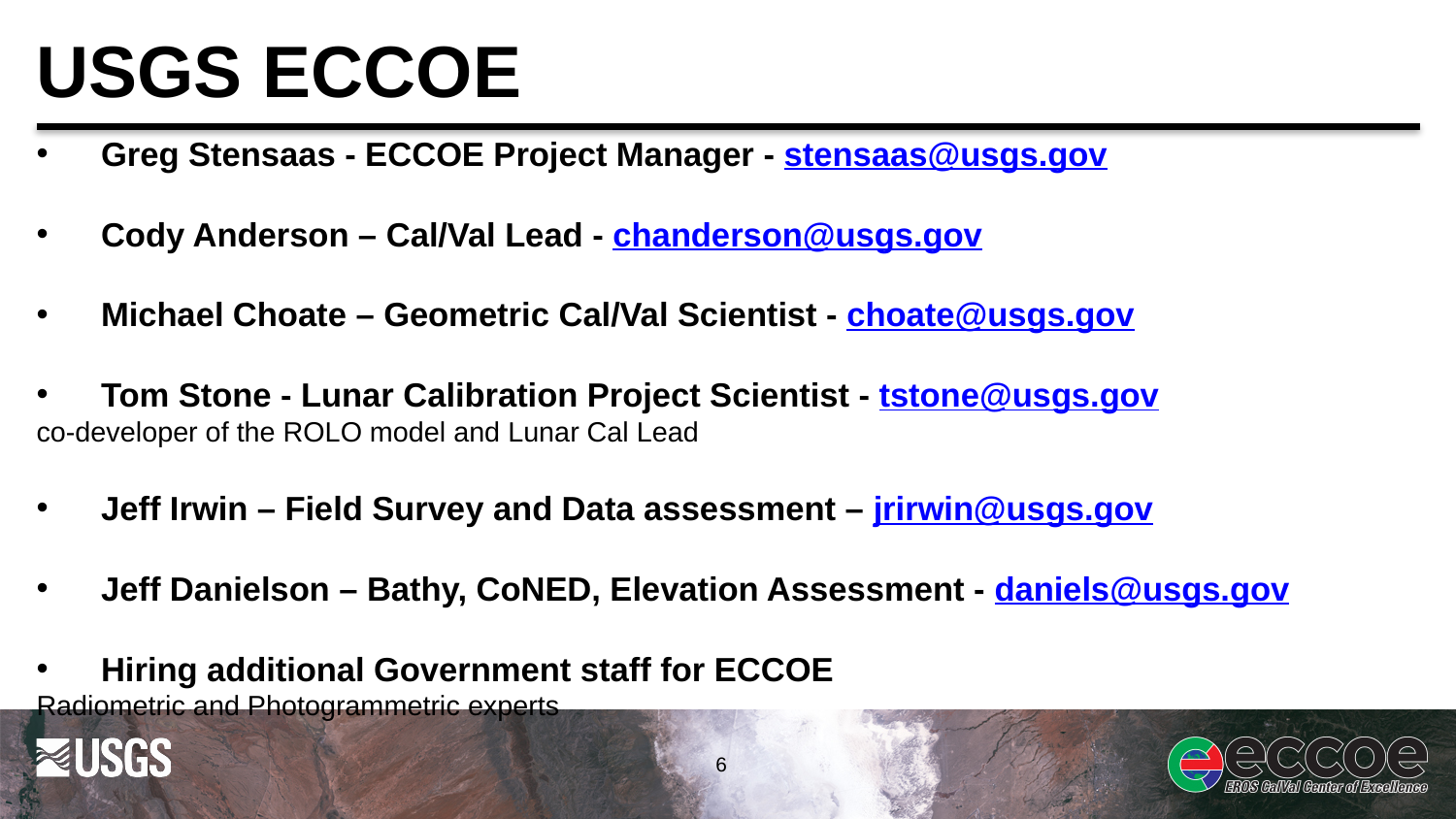

# USGS ECCOE
Greg Stensaas - ECCOE Project Manager - stensaas@usgs.gov

Cody Anderson – Cal/Val Lead - chanderson@usgs.gov

Michael Choate – Geometric Cal/Val Scientist - choate@usgs.gov

Tom Stone - Lunar Calibration Project Scientist - tstone@usgs.gov
co-developer of the ROLO model and Lunar Cal Lead

Jeff Irwin – Field Survey and Data assessment – jrirwin@usgs.gov

Jeff Danielson – Bathy, CoNED, Elevation Assessment - daniels@usgs.gov

Hiring additional Government staff for ECCOE
Radiometric and Photogrammetric experts